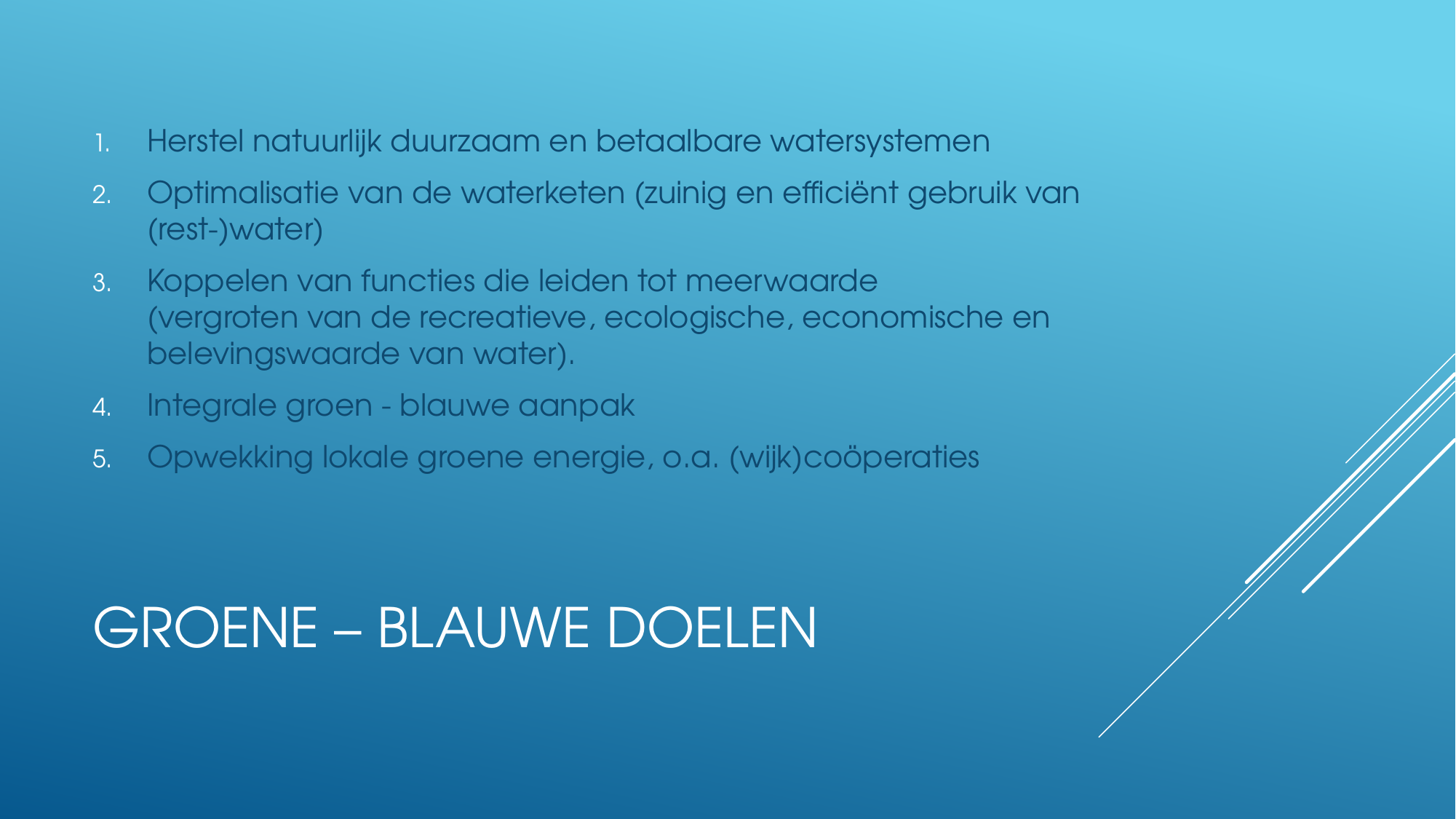

Herstel natuurlijk duurzaam en betaalbare watersystemen
Optimalisatie van de waterketen (zuinig en efficiënt gebruik van (rest-)water)
Koppelen van functies die leiden tot meerwaarde
(vergroten van de recreatieve, ecologische, economische en belevingswaarde van water).
Integrale groen - blauwe aanpak
Opwekking lokale groene energie, o.a. (wijk)coöperaties
# Groene – blauwe doelen